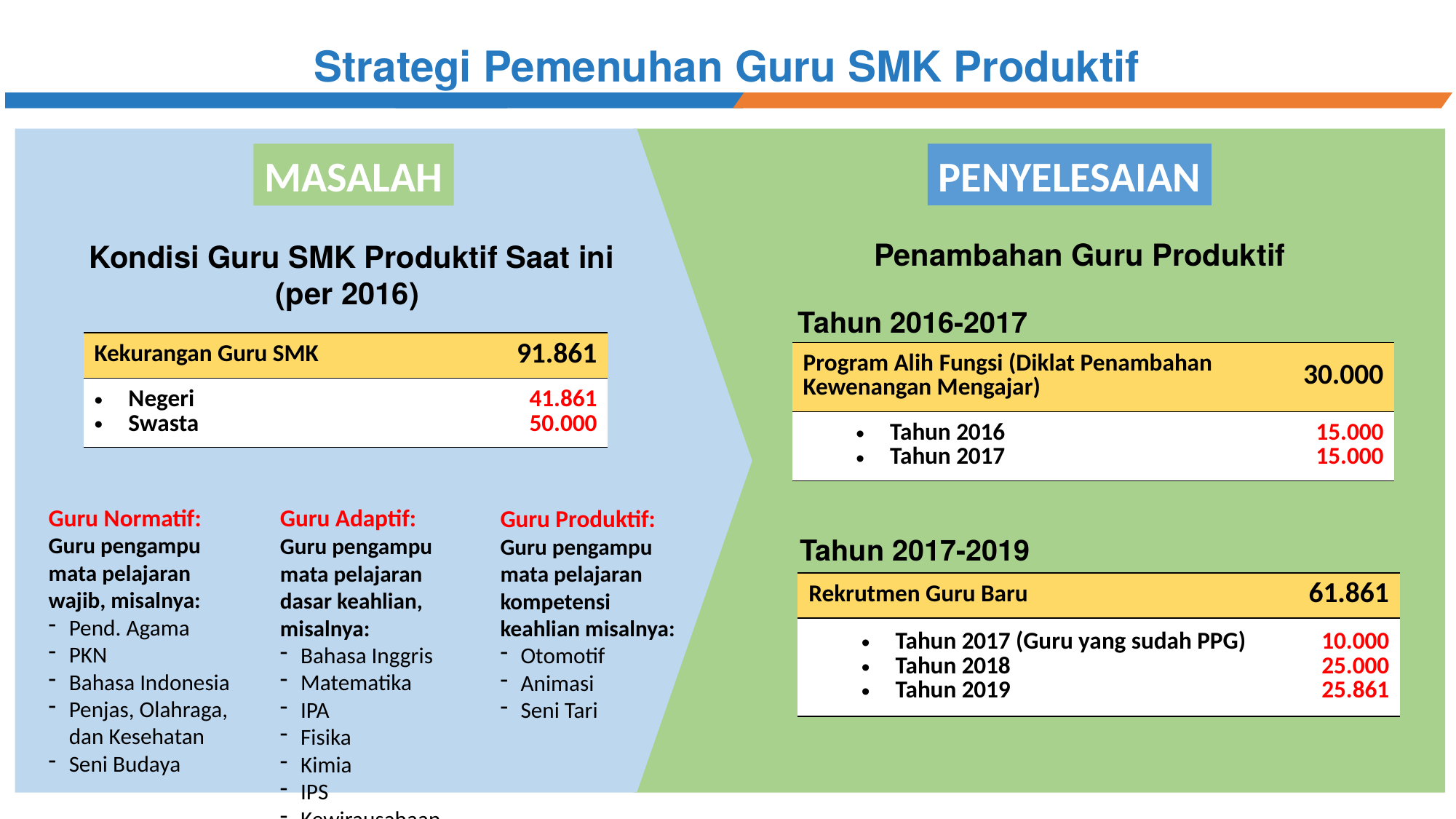

Strategi Pemenuhan Guru SMK Produktif

PENYELESAIAN
MASALAH
Penambahan Guru Produktif
Kondisi Guru SMK Produktif Saat ini (per 2016)
Tahun 2016-2017
| Kekurangan Guru SMK | 91.861 |
| --- | --- |
| Negeri Swasta | 41.861 50.000 |
| Program Alih Fungsi (Diklat Penambahan Kewenangan Mengajar) | 30.000 |
| --- | --- |
| Tahun 2016 Tahun 2017 | 15.000 15.000 |
Guru Normatif:
Guru pengampu mata pelajaran wajib, misalnya:
Pend. Agama
PKN
Bahasa Indonesia
Penjas, Olahraga, dan Kesehatan
Seni Budaya
Guru Adaptif:
Guru pengampu mata pelajaran dasar keahlian, misalnya:
Bahasa Inggris
Matematika
IPA
Fisika
Kimia
IPS
Kewirausahaan
Guru Produktif:
Guru pengampu mata pelajaran kompetensi keahlian misalnya:
Otomotif
Animasi
Seni Tari
Tahun 2017-2019
| Rekrutmen Guru Baru | 61.861 |
| --- | --- |
| Tahun 2017 (Guru yang sudah PPG) Tahun 2018 Tahun 2019 | 10.000 25.000 25.861 |